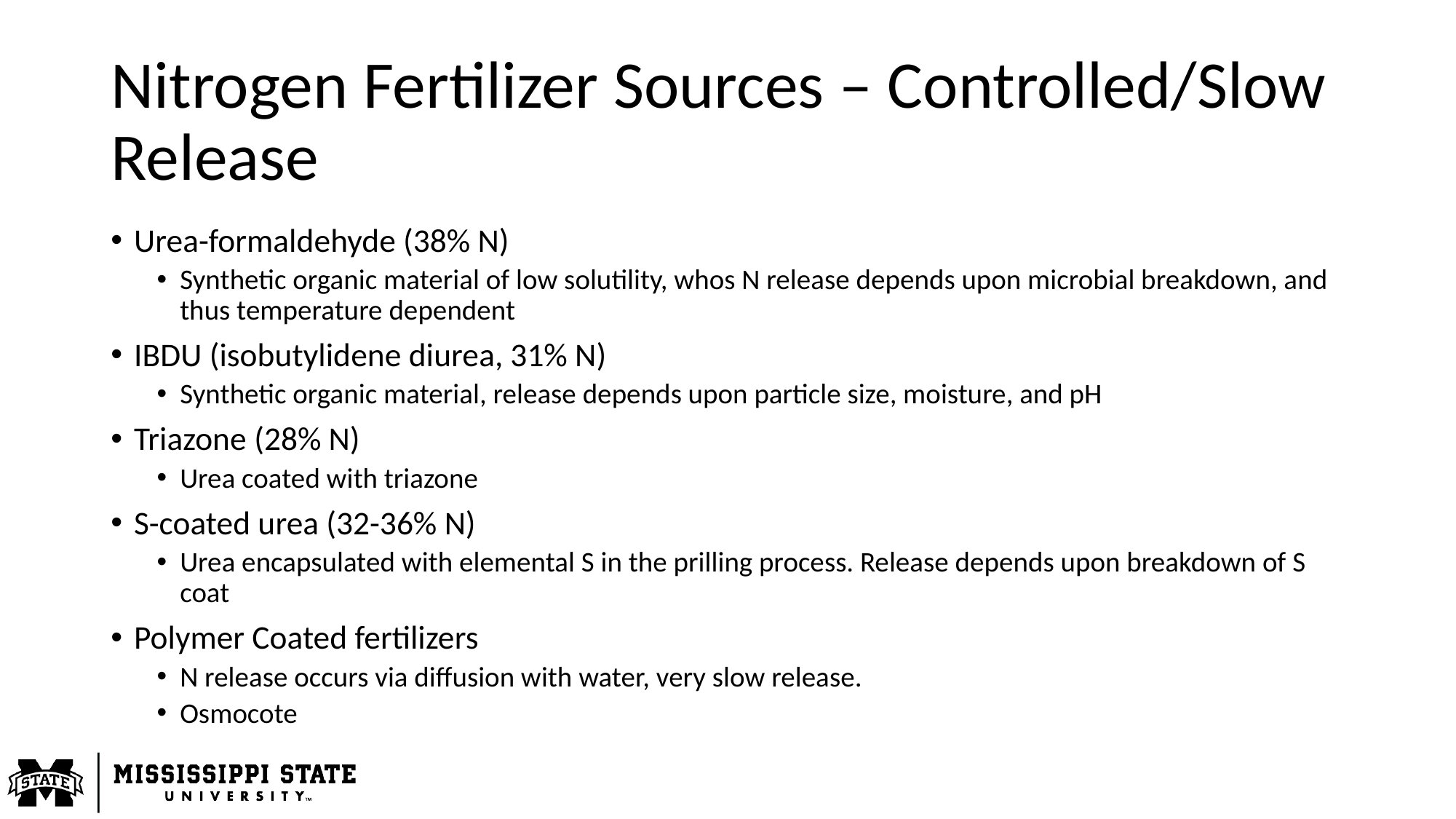

# Nitrogen Fertilizer Sources – Controlled/Slow Release
Urea-formaldehyde (38% N)
Synthetic organic material of low solutility, whos N release depends upon microbial breakdown, and thus temperature dependent
IBDU (isobutylidene diurea, 31% N)
Synthetic organic material, release depends upon particle size, moisture, and pH
Triazone (28% N)
Urea coated with triazone
S-coated urea (32-36% N)
Urea encapsulated with elemental S in the prilling process. Release depends upon breakdown of S coat
Polymer Coated fertilizers
N release occurs via diffusion with water, very slow release.
Osmocote